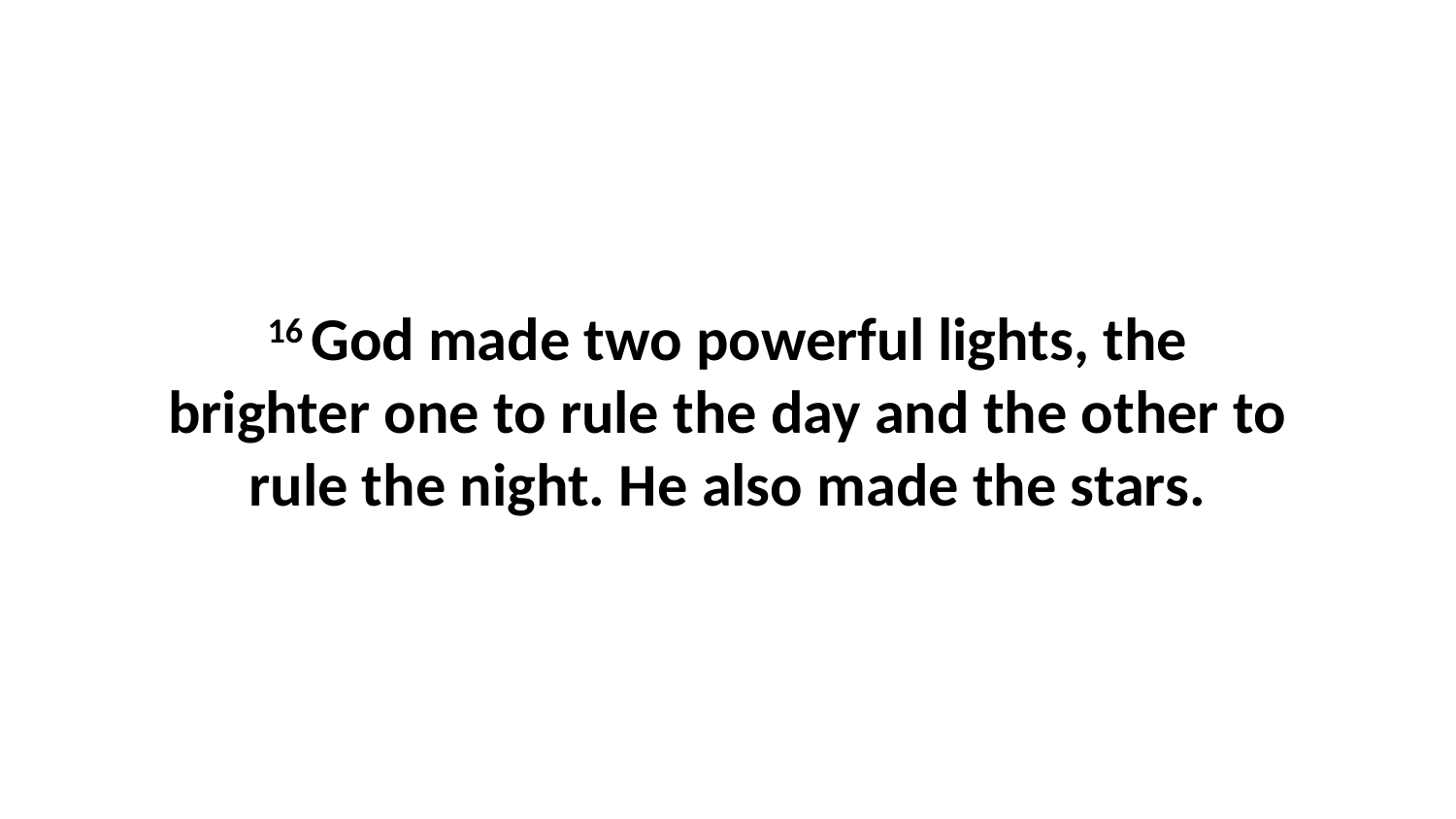

16 God made two powerful lights, the brighter one to rule the day and the other to rule the night. He also made the stars.